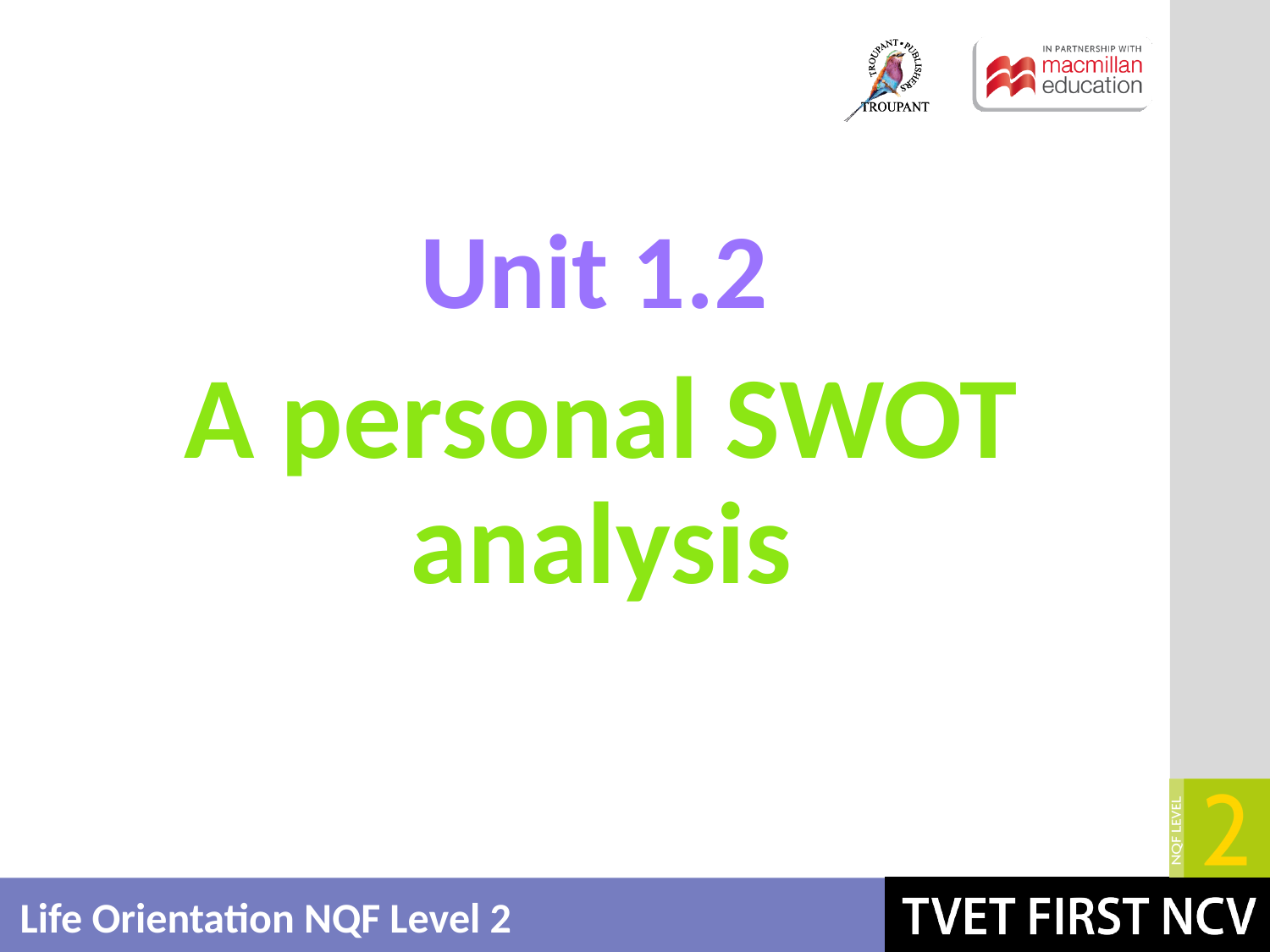

# A personal SWOT analysis
Unit 1.2